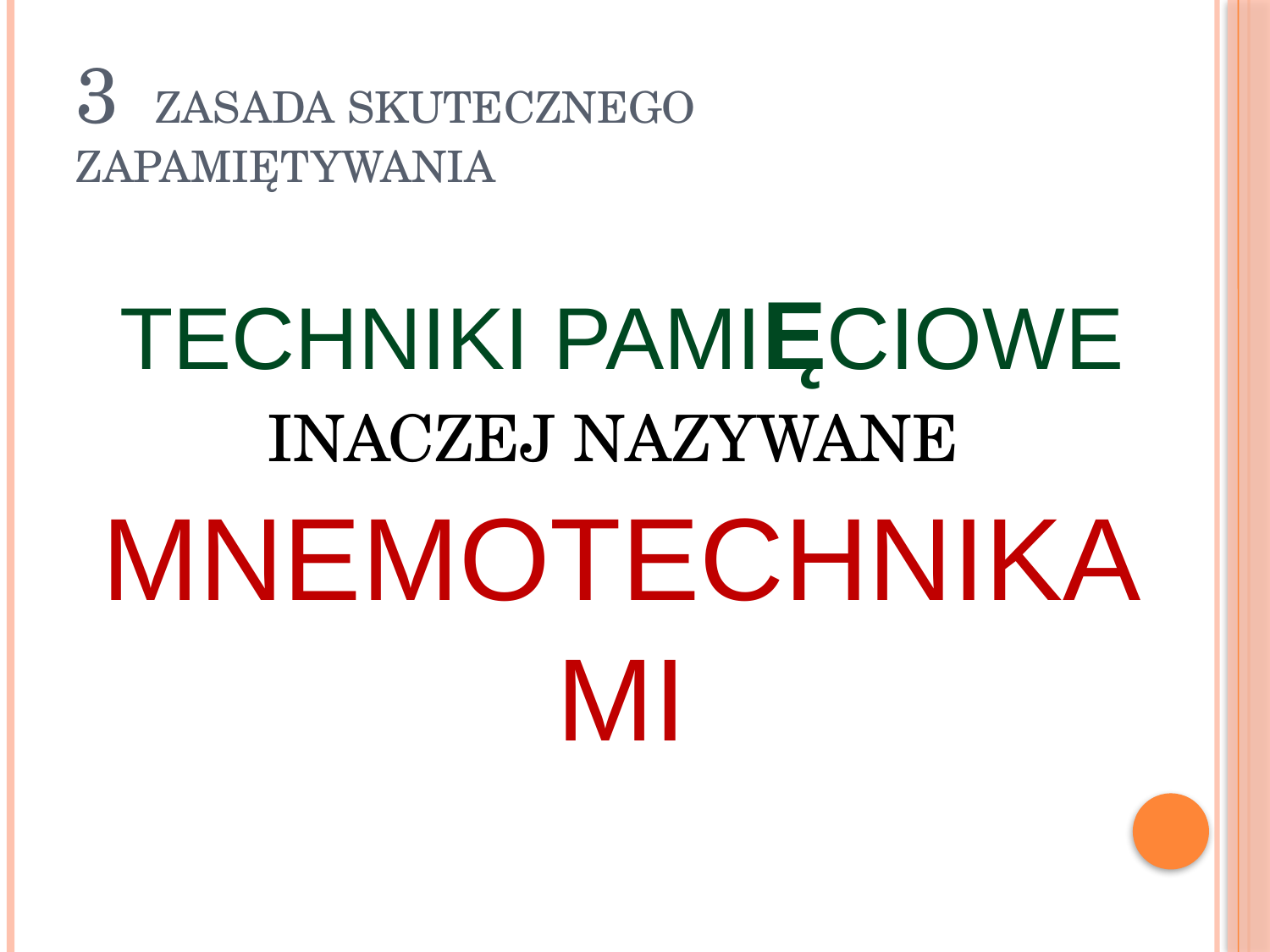

# 3   zasada skutecznego zapamiętywania
TECHNIKI PAMIĘCIOWE
INACZEJ NAZYWANE
MNEMOTECHNIKAMI